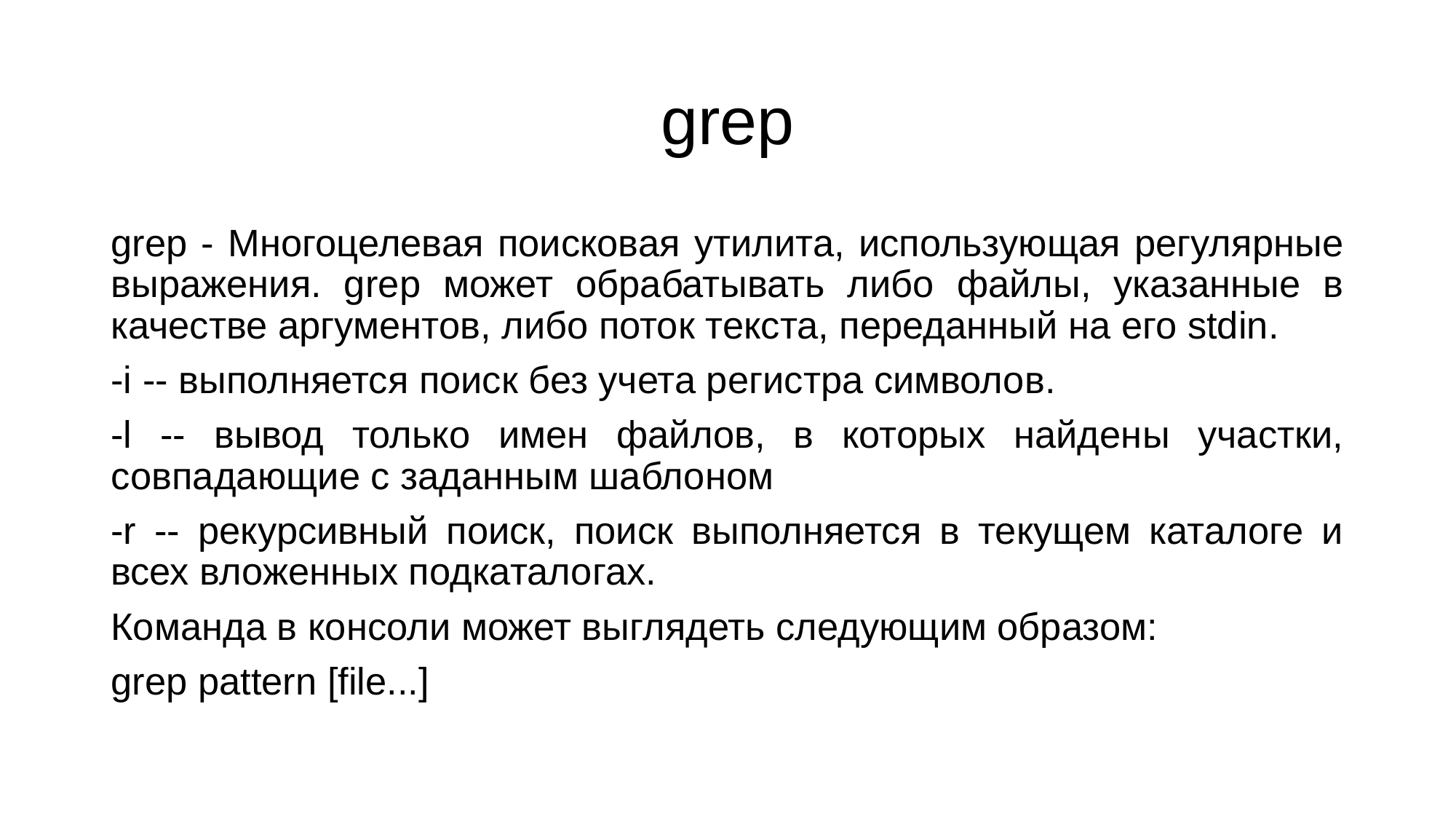

# grep
grep - Многоцелевая поисковая утилита, использующая регулярные выражения. grep может обрабатывать либо файлы, указанные в качестве аргументов, либо поток текста, переданный на его stdin.
-i -- выполняется поиск без учета регистра символов.
-l -- вывод только имен файлов, в которых найдены участки, совпадающие с заданным шаблоном
-r -- рекурсивный поиск, поиск выполняется в текущем каталоге и всех вложенных подкаталогах.
Команда в консоли может выглядеть следующим образом:
grep pattern [file...]